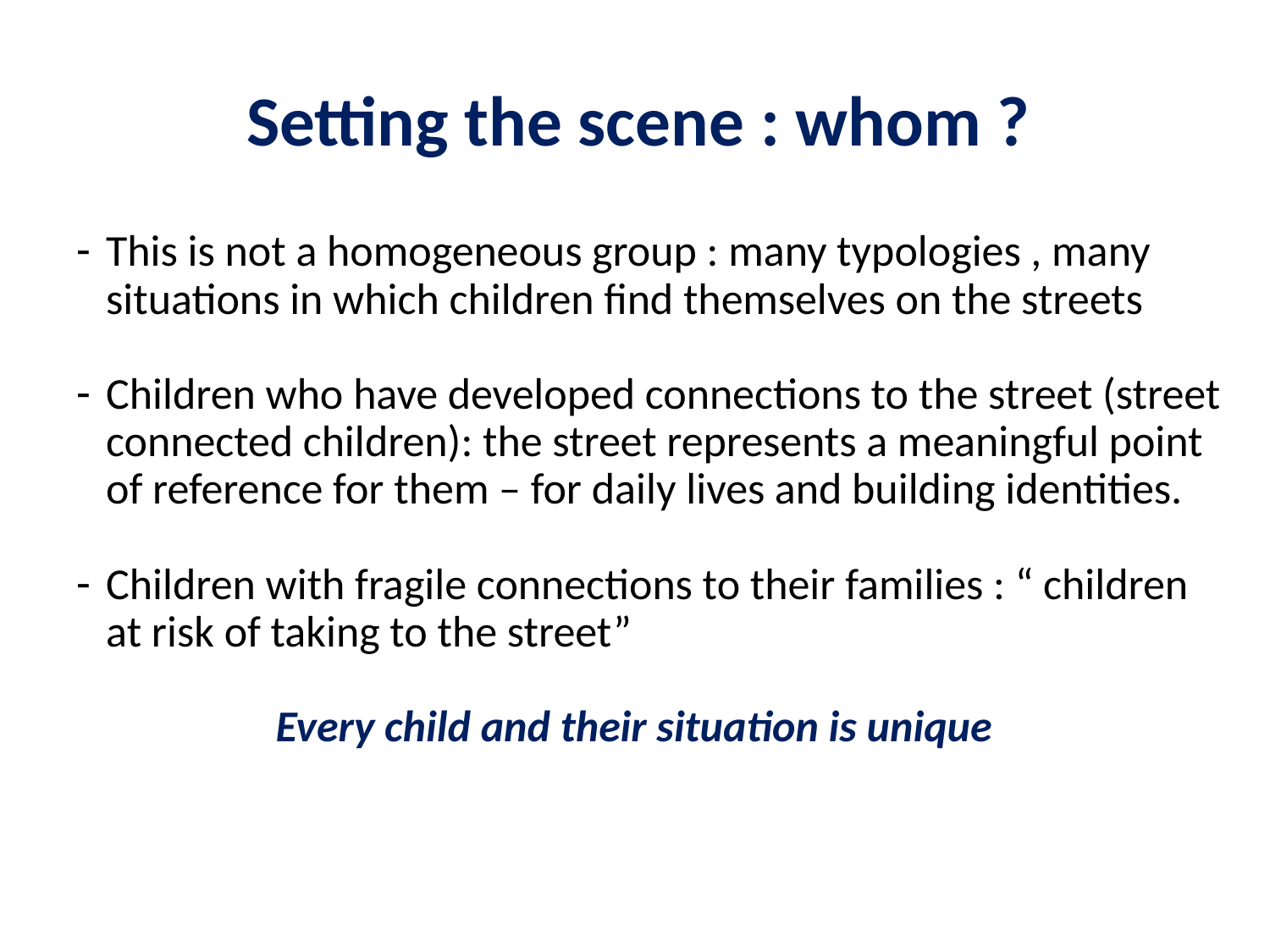

Setting the scene : whom ?
This is not a homogeneous group : many typologies , many situations in which children find themselves on the streets

Children who have developed connections to the street (street connected children): the street represents a meaningful point of reference for them – for daily lives and building identities.

Children with fragile connections to their families : “ children at risk of taking to the street”

Every child and their situation is unique